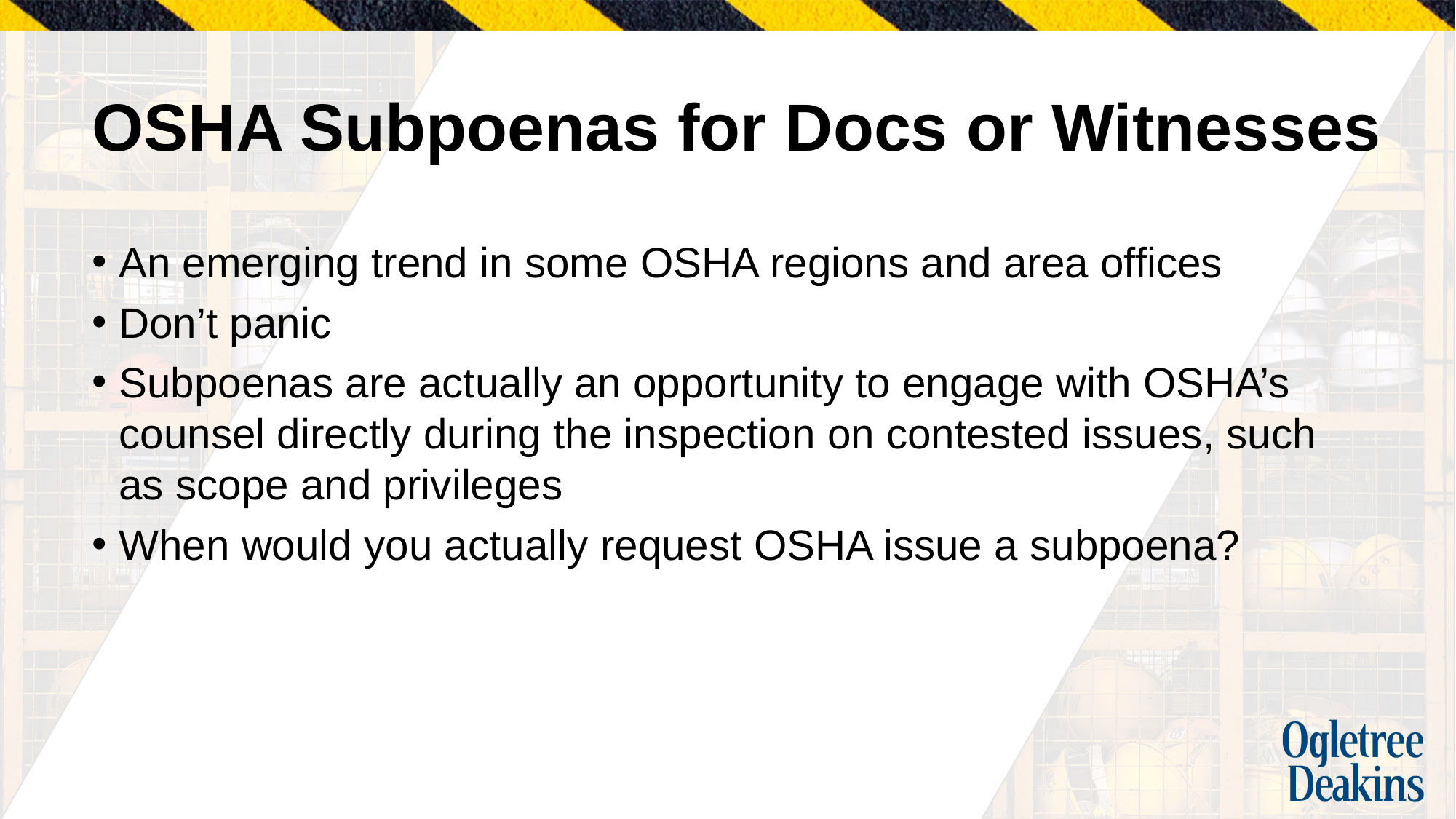

# OSHA Subpoenas for Docs or Witnesses
An emerging trend in some OSHA regions and area offices
Don’t panic
Subpoenas are actually an opportunity to engage with OSHA’s counsel directly during the inspection on contested issues, such as scope and privileges
When would you actually request OSHA issue a subpoena?